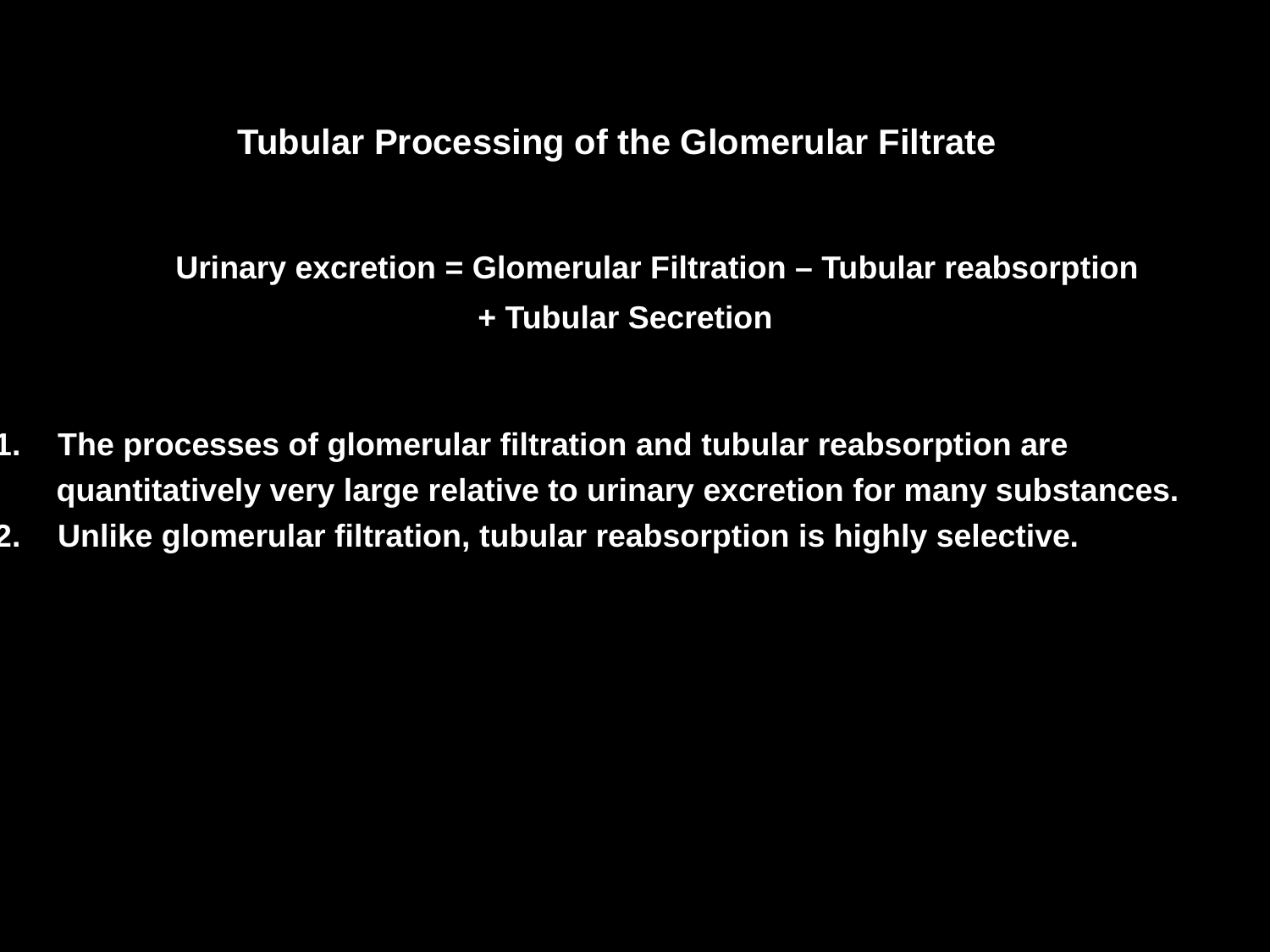

Tubular Processing of the Glomerular Filtrate
Urinary excretion = Glomerular Filtration – Tubular reabsorption
                                  + Tubular Secretion
The processes of glomerular filtration and tubular reabsorption are
       quantitatively very large relative to urinary excretion for many substances.
Unlike glomerular filtration, tubular reabsorption is highly selective.